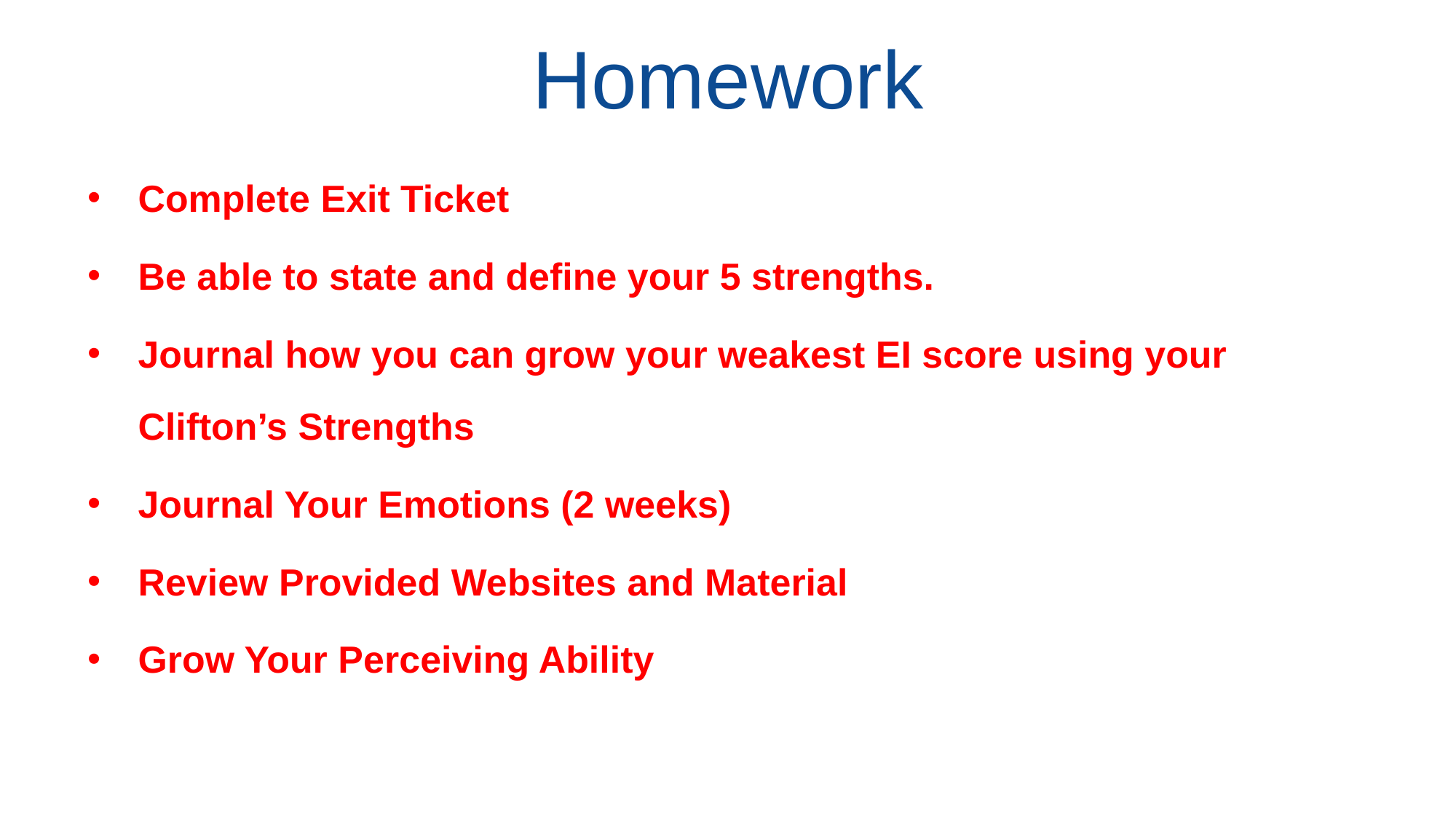

# Homework
Complete Exit Ticket
Be able to state and define your 5 strengths.
Journal how you can grow your weakest EI score using your Clifton’s Strengths
Journal Your Emotions (2 weeks)
Review Provided Websites and Material
Grow Your Perceiving Ability